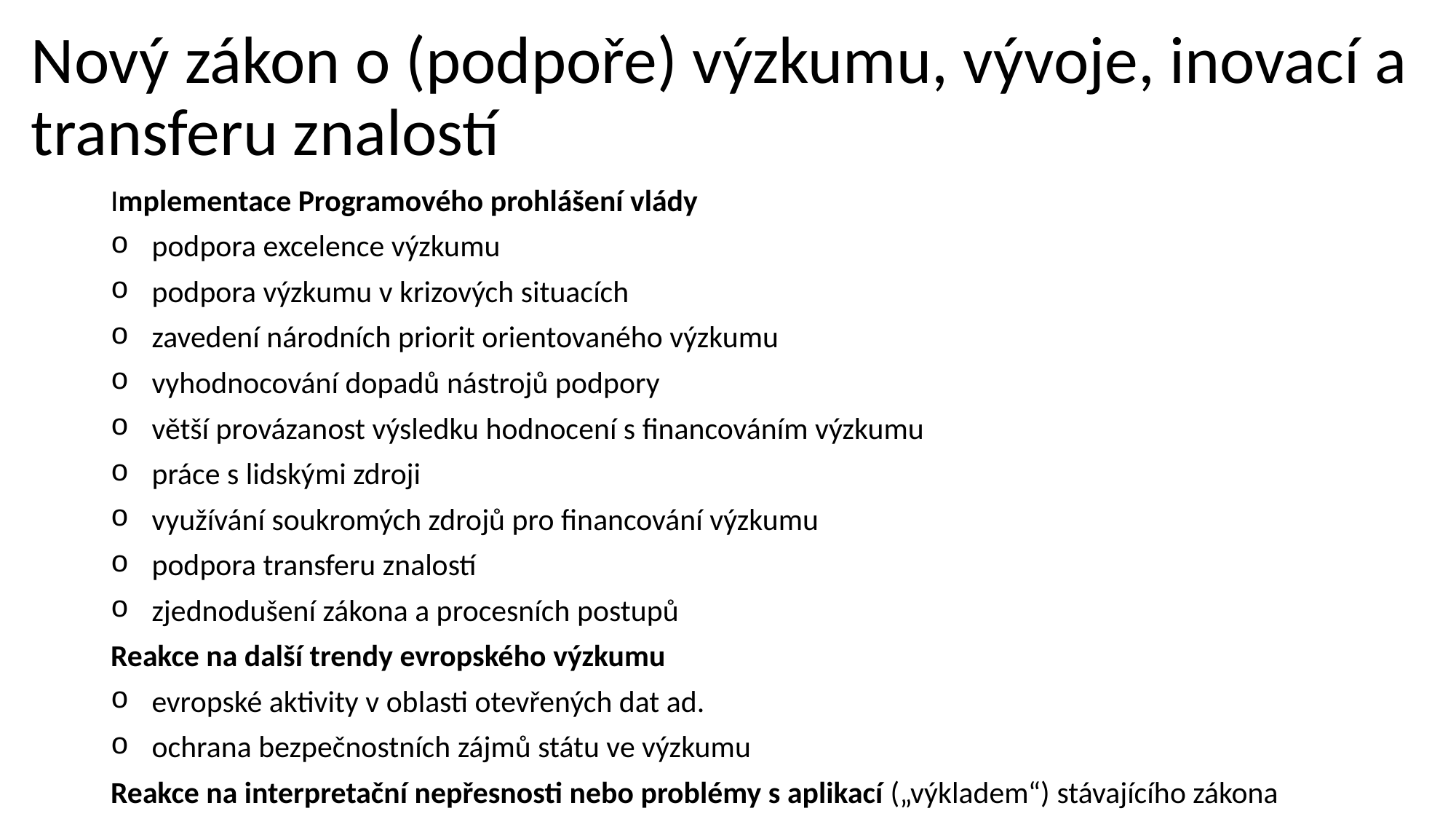

# Nový zákon o (podpoře) výzkumu, vývoje, inovací a transferu znalostí

Implementace Programového prohlášení vlády
podpora excelence výzkumu
podpora výzkumu v krizových situacích
zavedení národních priorit orientovaného výzkumu
vyhodnocování dopadů nástrojů podpory
větší provázanost výsledku hodnocení s financováním výzkumu
práce s lidskými zdroji
využívání soukromých zdrojů pro financování výzkumu
podpora transferu znalostí
zjednodušení zákona a procesních postupů
Reakce na další trendy evropského výzkumu
evropské aktivity v oblasti otevřených dat ad.
ochrana bezpečnostních zájmů státu ve výzkumu
Reakce na interpretační nepřesnosti nebo problémy s aplikací („výkladem“) stávajícího zákona